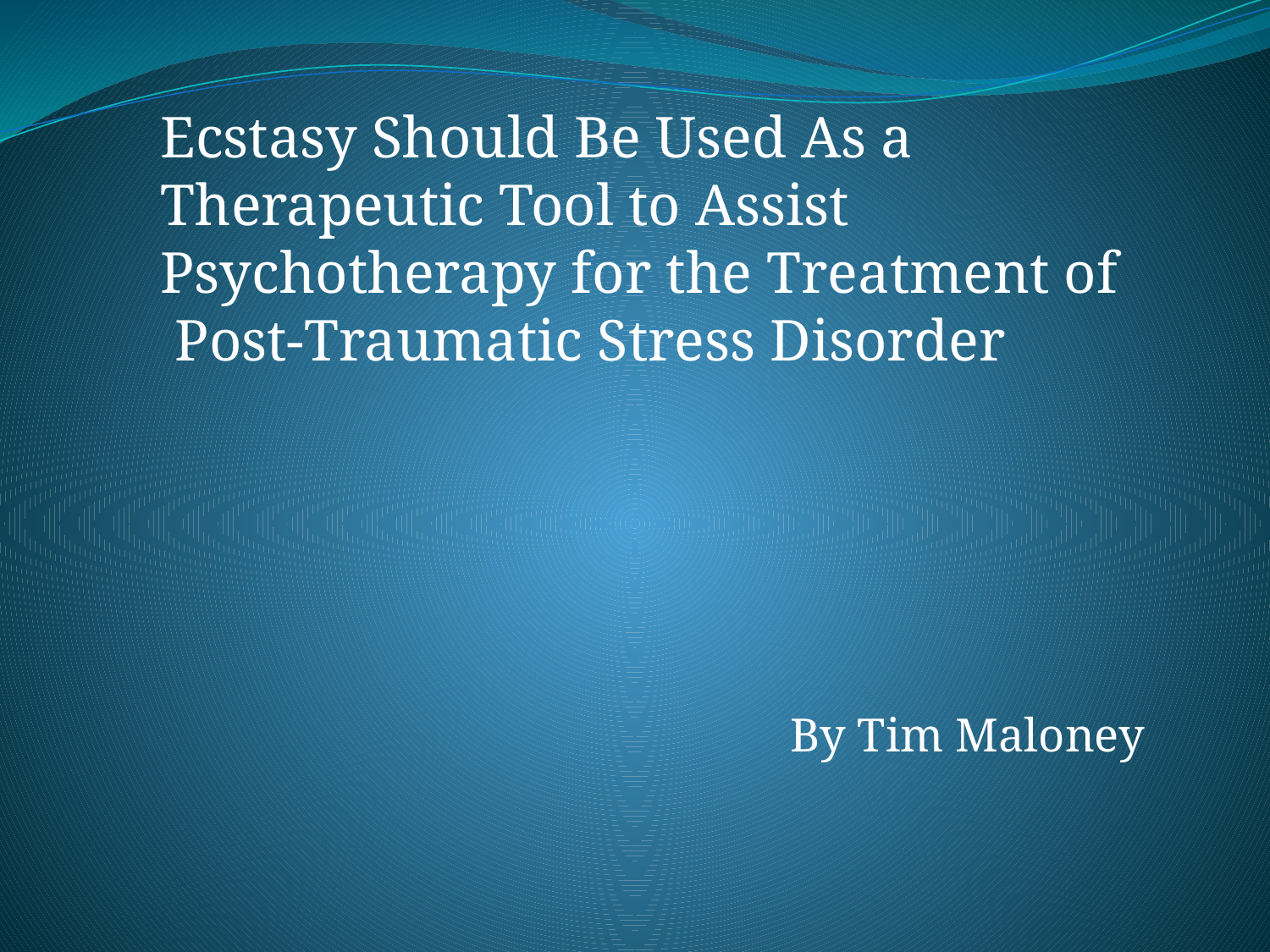

Ecstasy Should Be Used As a Therapeutic Tool to Assist Psychotherapy for the Treatment of
 Post-Traumatic Stress Disorder
#
By Tim Maloney